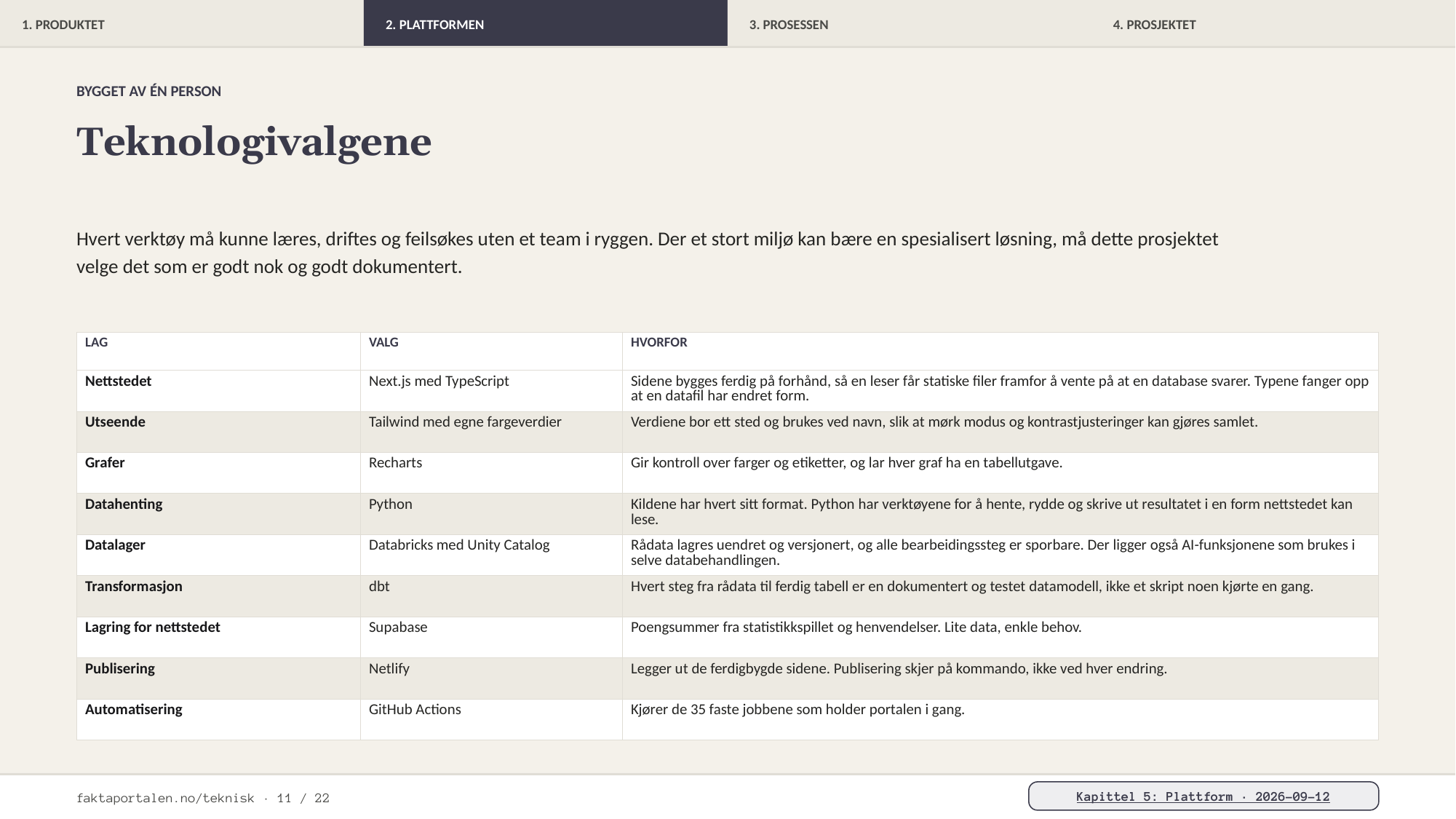

1. PRODUKTET

2. PLATTFORMEN

3. PROSESSEN

4. PROSJEKTET

BYGGET AV ÉN PERSON
Teknologivalgene
Hvert verktøy må kunne læres, driftes og feilsøkes uten et team i ryggen. Der et stort miljø kan bære en spesialisert løsning, må dette prosjektet velge det som er godt nok og godt dokumentert.
| LAG | VALG | HVORFOR |
| --- | --- | --- |
| Nettstedet | Next.js med TypeScript | Sidene bygges ferdig på forhånd, så en leser får statiske filer framfor å vente på at en database svarer. Typene fanger opp at en datafil har endret form. |
| Utseende | Tailwind med egne fargeverdier | Verdiene bor ett sted og brukes ved navn, slik at mørk modus og kontrastjusteringer kan gjøres samlet. |
| Grafer | Recharts | Gir kontroll over farger og etiketter, og lar hver graf ha en tabellutgave. |
| Datahenting | Python | Kildene har hvert sitt format. Python har verktøyene for å hente, rydde og skrive ut resultatet i en form nettstedet kan lese. |
| Datalager | Databricks med Unity Catalog | Rådata lagres uendret og versjonert, og alle bearbeidingssteg er sporbare. Der ligger også AI-funksjonene som brukes i selve databehandlingen. |
| Transformasjon | dbt | Hvert steg fra rådata til ferdig tabell er en dokumentert og testet datamodell, ikke et skript noen kjørte en gang. |
| Lagring for nettstedet | Supabase | Poengsummer fra statistikkspillet og henvendelser. Lite data, enkle behov. |
| Publisering | Netlify | Legger ut de ferdigbygde sidene. Publisering skjer på kommando, ikke ved hver endring. |
| Automatisering | GitHub Actions | Kjører de 35 faste jobbene som holder portalen i gang. |

faktaportalen.no/teknisk · 11 / 22
Kapittel 5: Plattform · 2026-09-12